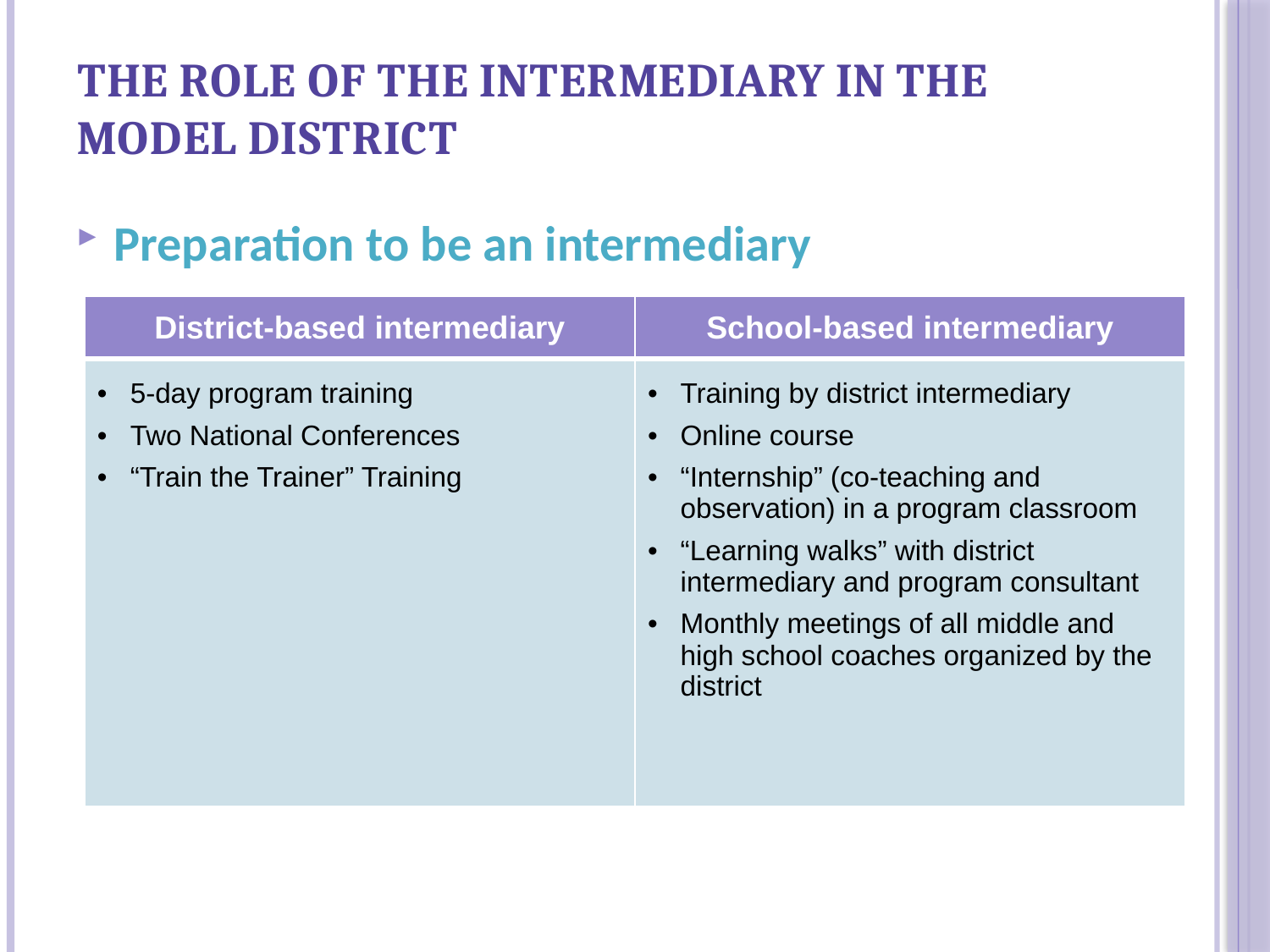

# The Role of the Intermediary in the Model District
Preparation to be an intermediary
| District-based intermediary | School-based intermediary |
| --- | --- |
| 5-day program training Two National Conferences “Train the Trainer” Training | Training by district intermediary Online course “Internship” (co-teaching and observation) in a program classroom “Learning walks” with district intermediary and program consultant Monthly meetings of all middle and high school coaches organized by the district |